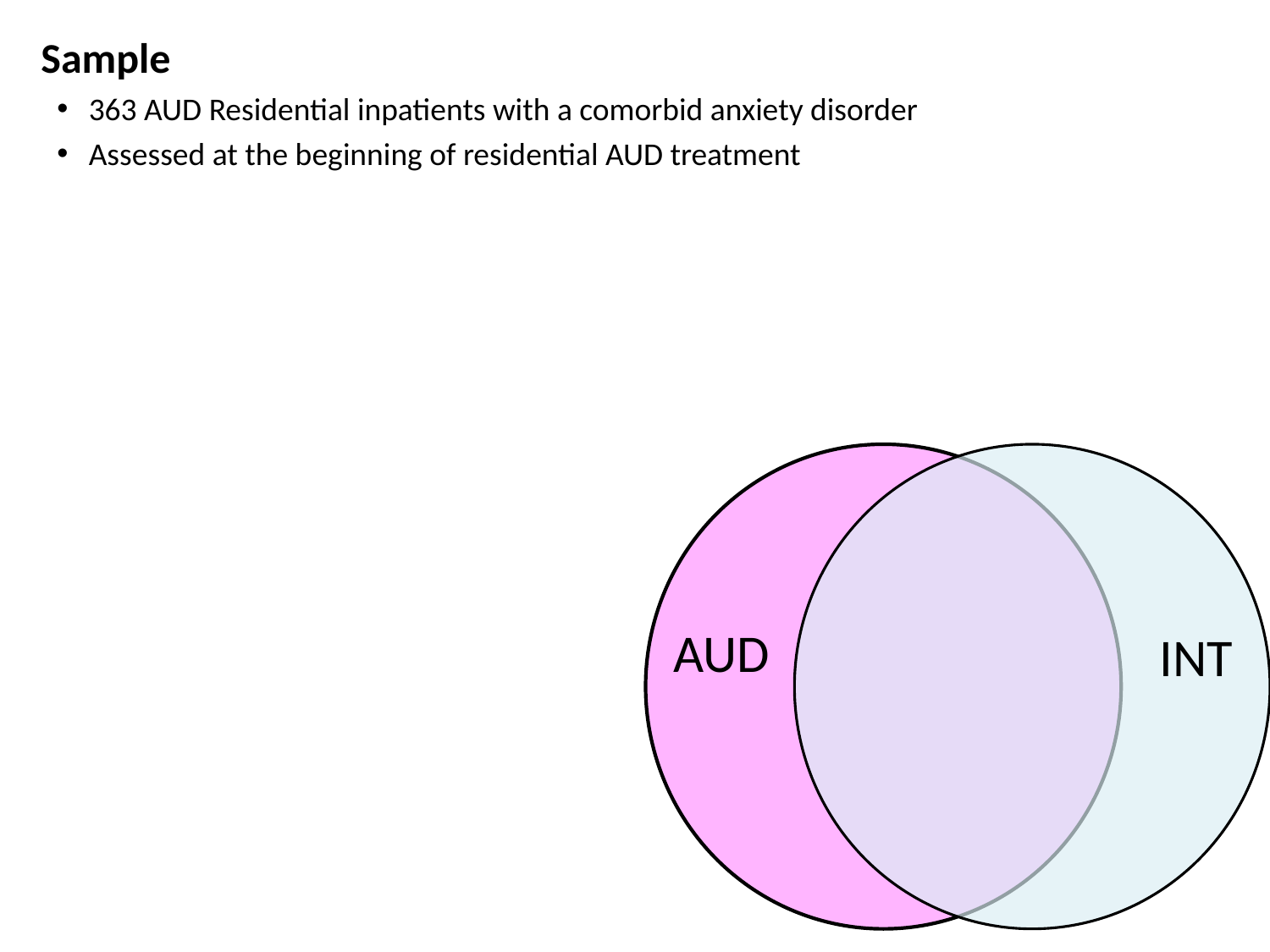

Sample
363 AUD Residential inpatients with a comorbid anxiety disorder
Assessed at the beginning of residential AUD treatment

AUD
INT